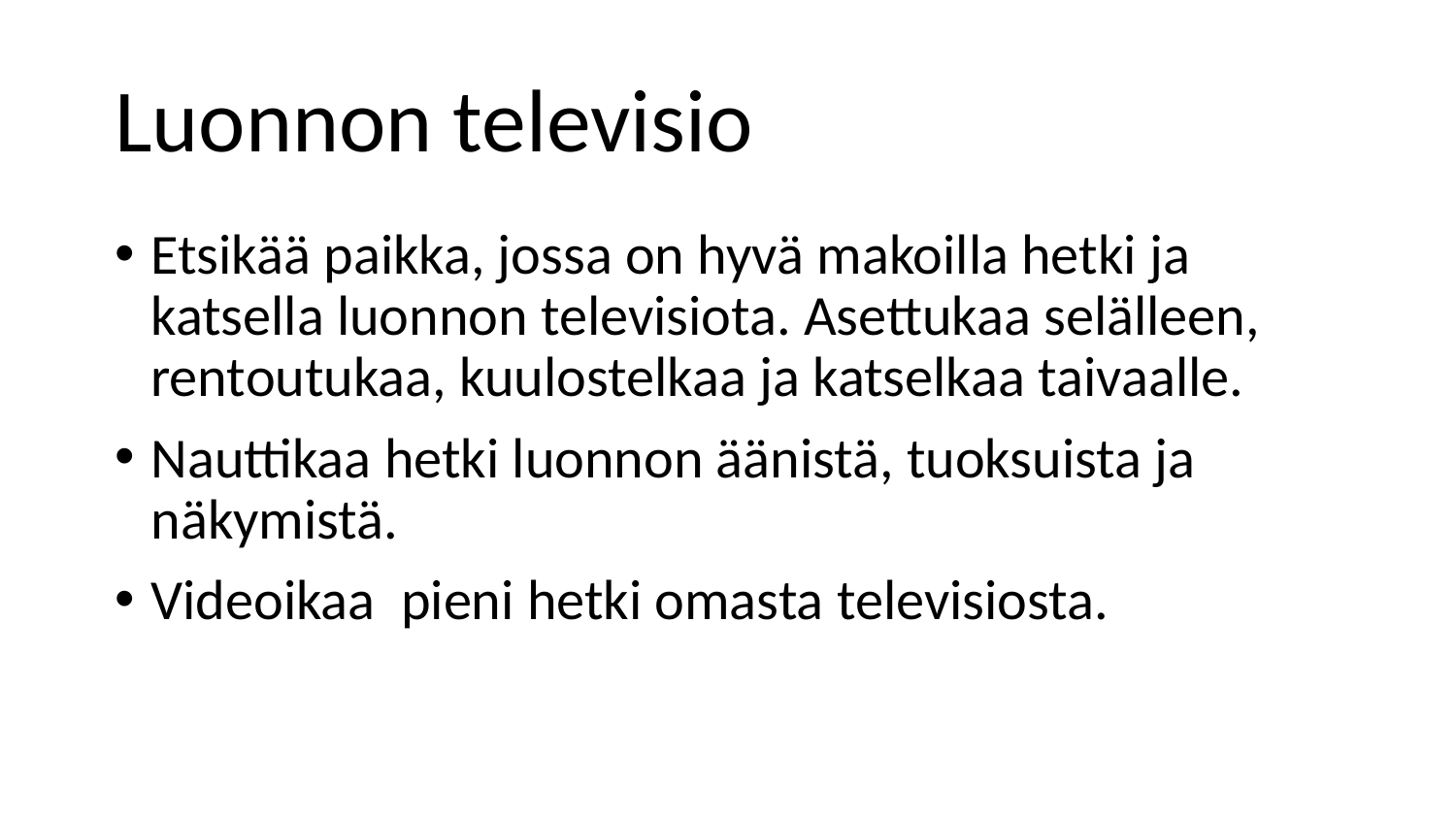

# Luonnon televisio
Etsikää paikka, jossa on hyvä makoilla hetki ja katsella luonnon televisiota. Asettukaa selälleen, rentoutukaa, kuulostelkaa ja katselkaa taivaalle.
Nauttikaa hetki luonnon äänistä, tuoksuista ja näkymistä.
Videoikaa  pieni hetki omasta televisiosta.